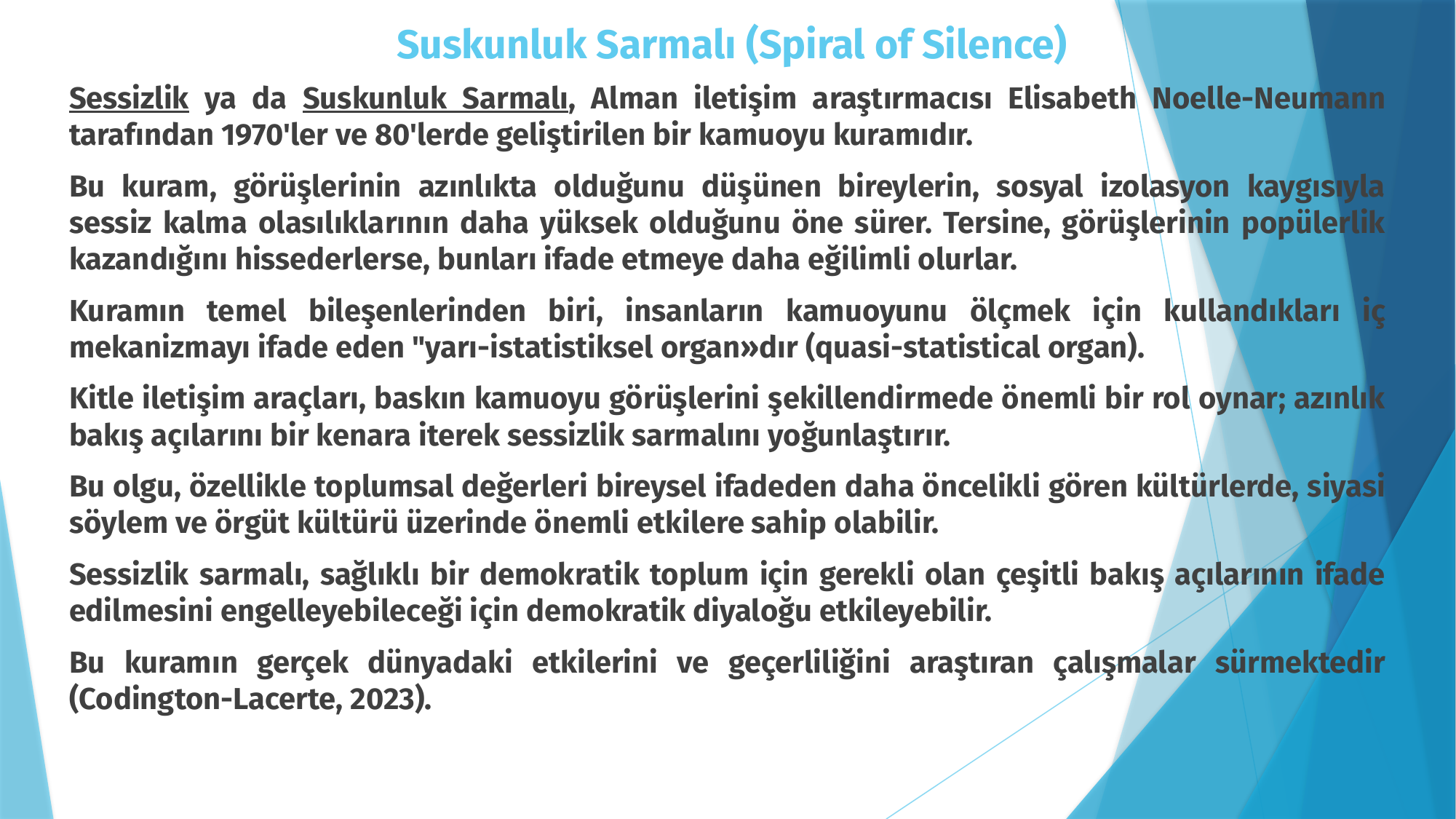

# Suskunluk Sarmalı (Spiral of Silence)
Sessizlik ya da Suskunluk Sarmalı, Alman iletişim araştırmacısı Elisabeth Noelle-Neumann tarafından 1970'ler ve 80'lerde geliştirilen bir kamuoyu kuramıdır.
Bu kuram, görüşlerinin azınlıkta olduğunu düşünen bireylerin, sosyal izolasyon kaygısıyla sessiz kalma olasılıklarının daha yüksek olduğunu öne sürer. Tersine, görüşlerinin popülerlik kazandığını hissederlerse, bunları ifade etmeye daha eğilimli olurlar.
Kuramın temel bileşenlerinden biri, insanların kamuoyunu ölçmek için kullandıkları iç mekanizmayı ifade eden "yarı-istatistiksel organ»dır (quasi-statistical organ).
Kitle iletişim araçları, baskın kamuoyu görüşlerini şekillendirmede önemli bir rol oynar; azınlık bakış açılarını bir kenara iterek sessizlik sarmalını yoğunlaştırır.
Bu olgu, özellikle toplumsal değerleri bireysel ifadeden daha öncelikli gören kültürlerde, siyasi söylem ve örgüt kültürü üzerinde önemli etkilere sahip olabilir.
Sessizlik sarmalı, sağlıklı bir demokratik toplum için gerekli olan çeşitli bakış açılarının ifade edilmesini engelleyebileceği için demokratik diyaloğu etkileyebilir.
Bu kuramın gerçek dünyadaki etkilerini ve geçerliliğini araştıran çalışmalar sürmektedir (Codington-Lacerte, 2023).